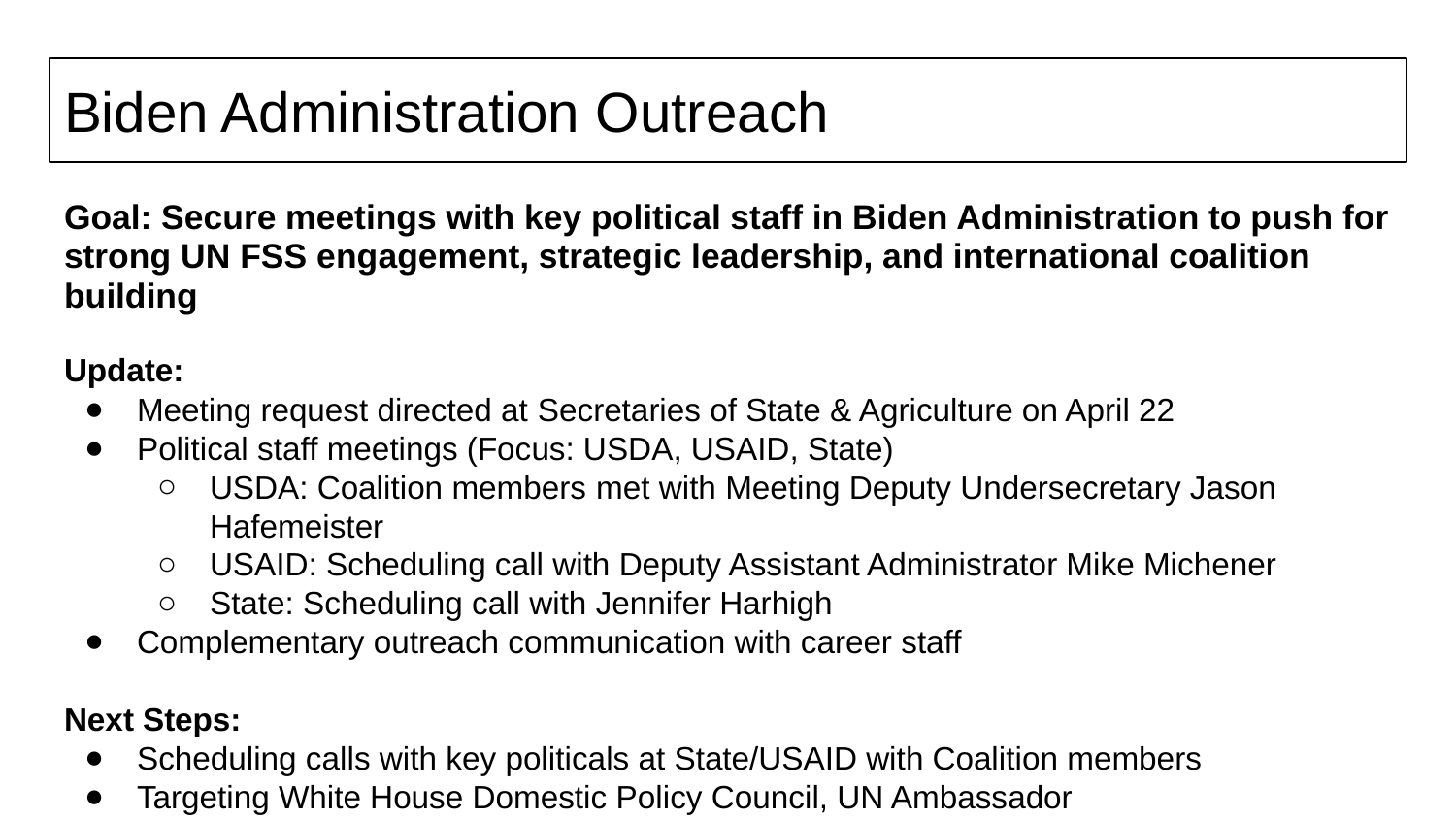

# Biden Administration Outreach
Goal: Secure meetings with key political staff in Biden Administration to push for strong UN FSS engagement, strategic leadership, and international coalition building

Update:
Meeting request directed at Secretaries of State & Agriculture on April 22
Political staff meetings (Focus: USDA, USAID, State)
USDA: Coalition members met with Meeting Deputy Undersecretary Jason Hafemeister
USAID: Scheduling call with Deputy Assistant Administrator Mike Michener
State: Scheduling call with Jennifer Harhigh
Complementary outreach communication with career staff

Next Steps:
Scheduling calls with key politicals at State/USAID with Coalition members
Targeting White House Domestic Policy Council, UN Ambassador
Coalition GA call this week (May 6th)